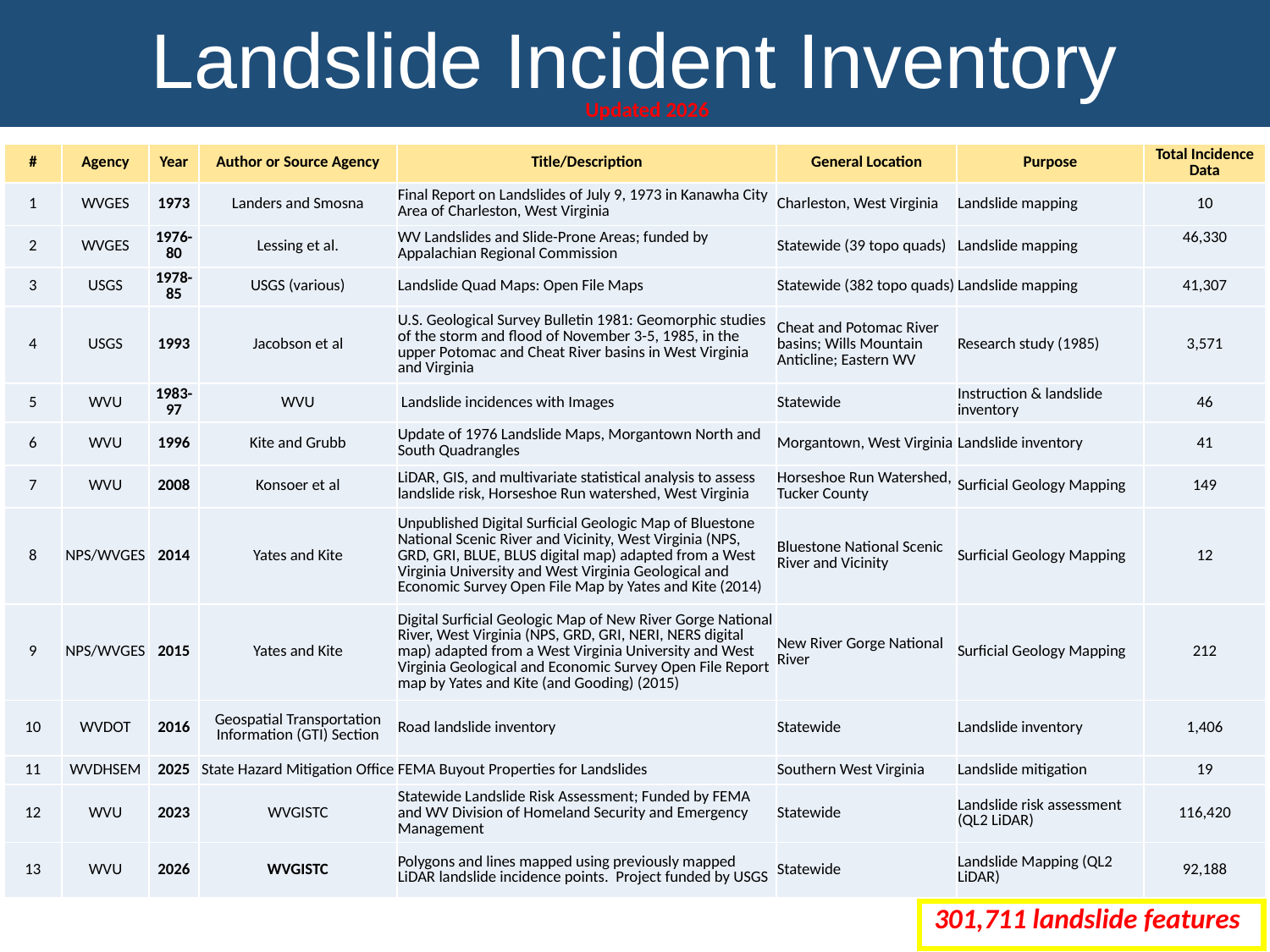

Landslide Incident Inventory
Updated 2026
| # | Agency | Year | Author or Source Agency | Title/Description | General Location | Purpose | Total Incidence Data |
| --- | --- | --- | --- | --- | --- | --- | --- |
| 1 | WVGES | 1973 | Landers and Smosna | Final Report on Landslides of July 9, 1973 in Kanawha City Area of Charleston, West Virginia | Charleston, West Virginia | Landslide mapping | 10 |
| 2 | WVGES | 1976-80 | Lessing et al. | WV Landslides and Slide-Prone Areas; funded by Appalachian Regional Commission | Statewide (39 topo quads) | Landslide mapping | 46,330 |
| 3 | USGS | 1978-85 | USGS (various) | Landslide Quad Maps: Open File Maps | Statewide (382 topo quads) | Landslide mapping | 41,307 |
| 4 | USGS | 1993 | Jacobson et al | U.S. Geological Survey Bulletin 1981: Geomorphic studies of the storm and flood of November 3-5, 1985, in the upper Potomac and Cheat River basins in West Virginia and Virginia | Cheat and Potomac River basins; Wills Mountain Anticline; Eastern WV | Research study (1985) | 3,571 |
| 5 | WVU | 1983-97 | WVU | Landslide incidences with Images | Statewide | Instruction & landslide inventory | 46 |
| 6 | WVU | 1996 | Kite and Grubb | Update of 1976 Landslide Maps, Morgantown North and South Quadrangles | Morgantown, West Virginia | Landslide inventory | 41 |
| 7 | WVU | 2008 | Konsoer et al | LiDAR, GIS, and multivariate statistical analysis to assess landslide risk, Horseshoe Run watershed, West Virginia | Horseshoe Run Watershed, Tucker County | Surficial Geology Mapping | 149 |
| 8 | NPS/WVGES | 2014 | Yates and Kite | Unpublished Digital Surficial Geologic Map of Bluestone National Scenic River and Vicinity, West Virginia (NPS, GRD, GRI, BLUE, BLUS digital map) adapted from a West Virginia University and West Virginia Geological and Economic Survey Open File Map by Yates and Kite (2014) | Bluestone National Scenic River and Vicinity | Surficial Geology Mapping | 12 |
| 9 | NPS/WVGES | 2015 | Yates and Kite | Digital Surficial Geologic Map of New River Gorge National River, West Virginia (NPS, GRD, GRI, NERI, NERS digital map) adapted from a West Virginia University and West Virginia Geological and Economic Survey Open File Report map by Yates and Kite (and Gooding) (2015) | New River Gorge National River | Surficial Geology Mapping | 212 |
| 10 | WVDOT | 2016 | Geospatial Transportation Information (GTI) Section | Road landslide inventory | Statewide | Landslide inventory | 1,406 |
| 11 | WVDHSEM | 2025 | State Hazard Mitigation Office | FEMA Buyout Properties for Landslides | Southern West Virginia | Landslide mitigation | 19 |
| 12 | WVU | 2023 | WVGISTC | Statewide Landslide Risk Assessment; Funded by FEMA and WV Division of Homeland Security and Emergency Management | Statewide | Landslide risk assessment (QL2 LiDAR) | 116,420 |
| 13 | WVU | 2026 | WVGISTC | Polygons and lines mapped using previously mapped LiDAR landslide incidence points. Project funded by USGS | Statewide | Landslide Mapping (QL2 LiDAR) | 92,188 |
301,711 landslide features